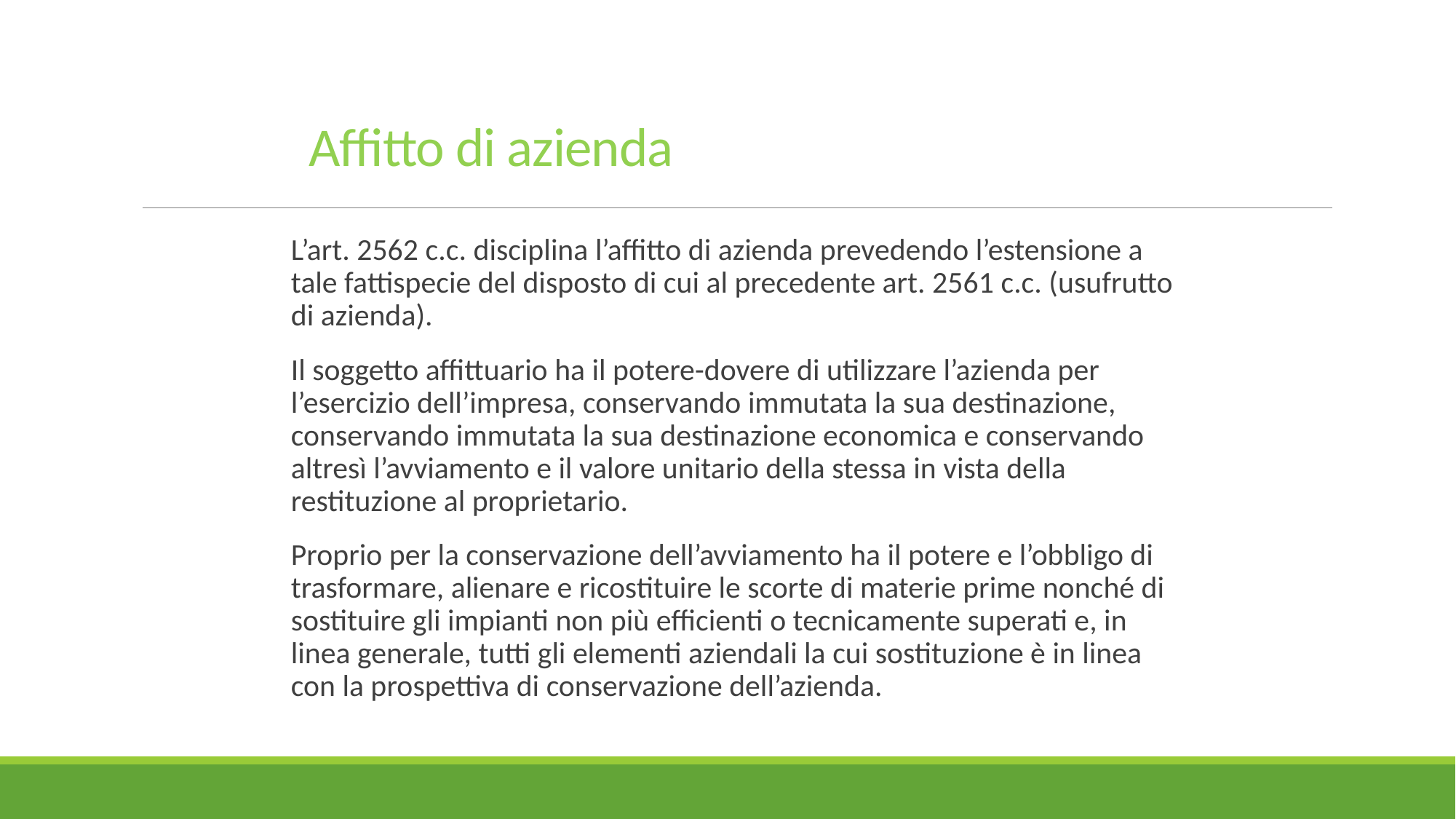

# Affitto di azienda

L’art. 2562 c.c. disciplina l’affitto di azienda prevedendo l’estensione a tale fattispecie del disposto di cui al precedente art. 2561 c.c. (usufrutto di azienda).
Il soggetto affittuario ha il potere-dovere di utilizzare l’azienda per l’esercizio dell’impresa, conservando immutata la sua destinazione, conservando immutata la sua destinazione economica e conservando altresì l’avviamento e il valore unitario della stessa in vista della restituzione al proprietario.
Proprio per la conservazione dell’avviamento ha il potere e l’obbligo di trasformare, alienare e ricostituire le scorte di materie prime nonché di sostituire gli impianti non più efficienti o tecnicamente superati e, in linea generale, tutti gli elementi aziendali la cui sostituzione è in linea con la prospettiva di conservazione dell’azienda.